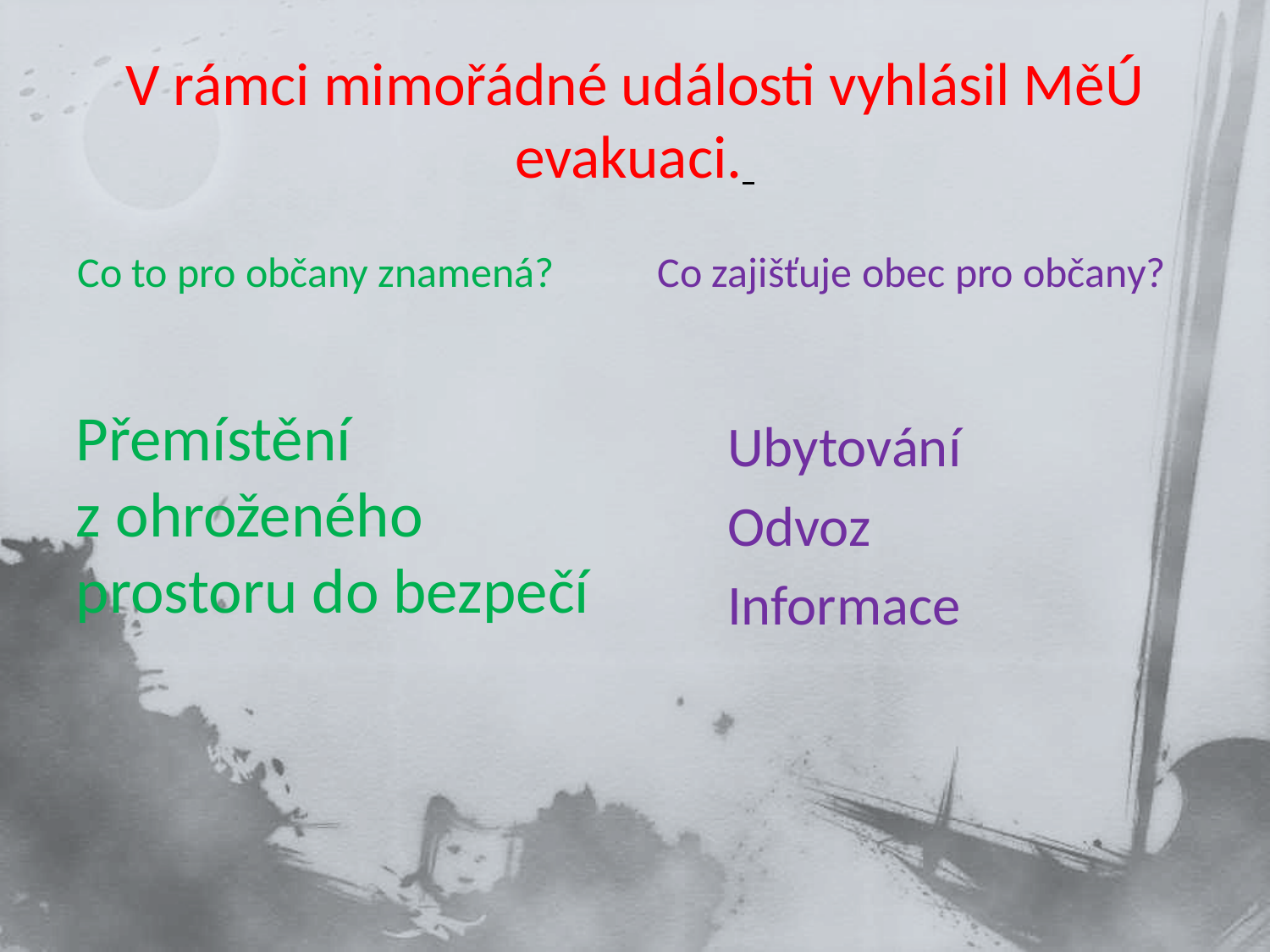

# V rámci mimořádné události vyhlásil MěÚ evakuaci.
Co to pro občany znamená?
Co zajišťuje obec pro občany?

Ubytování
Odvoz
Informace

Přemístění z ohroženého prostoru do bezpečí